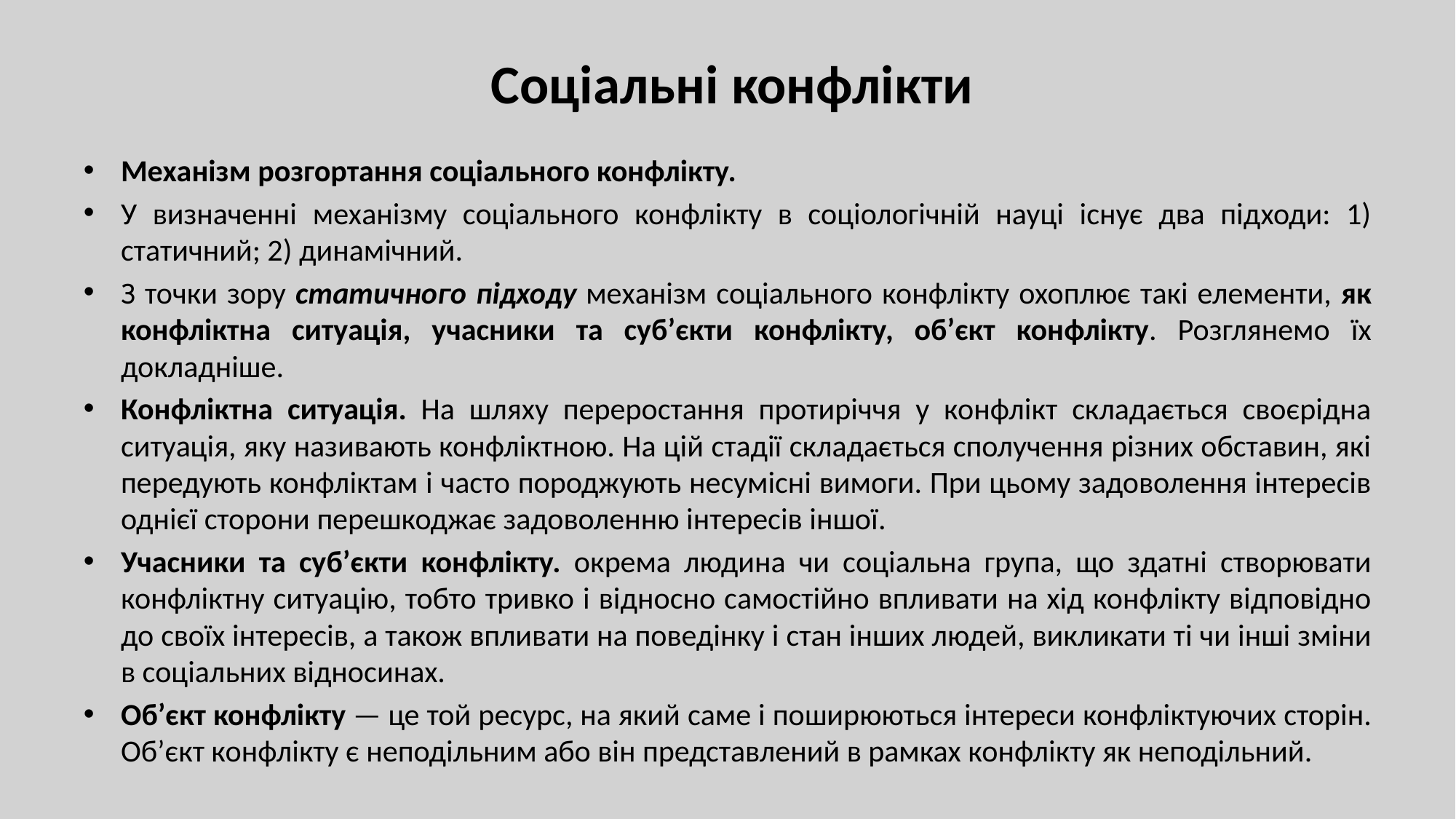

# Соціальні конфлікти
Механізм розгортання соціального конфлікту.
У визначенні механізму соціального конфлікту в соціологічній науці існує два підходи: 1) статичний; 2) динамічний.
З точки зору статичного підходу механізм соціального конфлікту охоплює такі елементи, як конфліктна ситуація, учасники та суб’єкти конфлікту, об’єкт конфлікту. Розглянемо їх докладніше.
Конфліктна ситуація. На шляху переростання протиріччя у конфлікт складається своєрідна ситуація, яку називають конфліктною. На цій стадії складається сполучення різних обставин, які передують конфліктам і часто породжують несумісні вимоги. При цьому задоволення інтересів однієї сторони перешкоджає задоволенню інтересів іншої.
Учасники та суб’єкти конфлікту. окрема людина чи соціальна група, що здатні створювати конфліктну ситуацію, тобто тривко і відносно самостійно впливати на хід конфлікту відповідно до своїх інтересів, а також впливати на поведінку і стан інших людей, викликати ті чи інші зміни в соціальних відносинах.
Об’єкт конфлікту — це той ресурс, на який саме і поширюються інтереси конфліктуючих сторін. Об’єкт конфлікту є неподільним або він представлений в рамках конфлікту як неподільний.